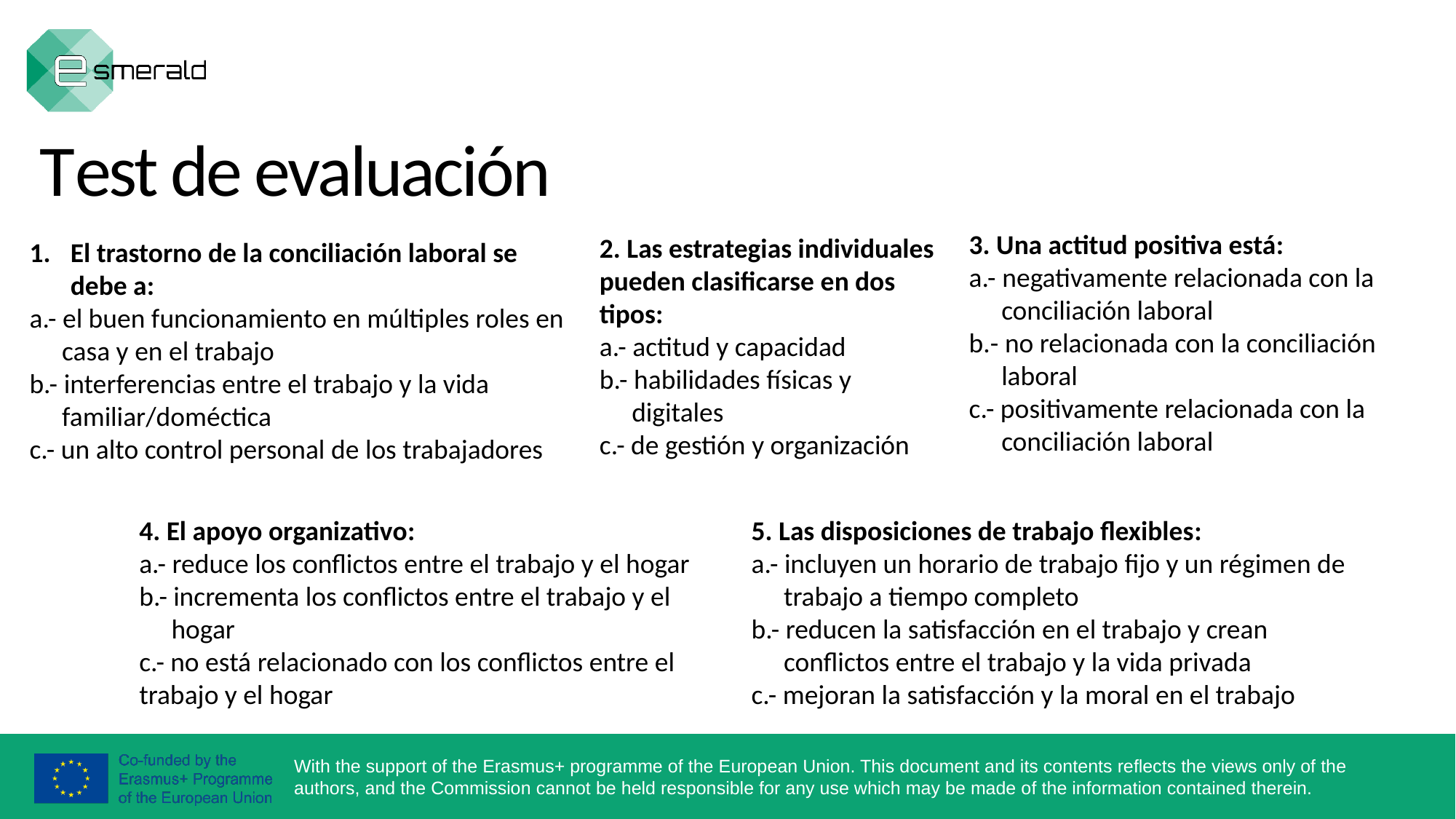

Test de evaluación
3. Una actitud positiva está:
a.- negativamente relacionada con la conciliación laboral
b.- no relacionada con la conciliación laboral
c.- positivamente relacionada con la conciliación laboral
2. Las estrategias individuales pueden clasificarse en dos tipos:
a.- actitud y capacidad
b.- habilidades físicas y digitales
c.- de gestión y organización
El trastorno de la conciliación laboral se debe a:
a.- el buen funcionamiento en múltiples roles en casa y en el trabajo
b.- interferencias entre el trabajo y la vida familiar/doméctica
c.- un alto control personal de los trabajadores
4. El apoyo organizativo:
a.- reduce los conflictos entre el trabajo y el hogar
b.- incrementa los conflictos entre el trabajo y el hogar
c.- no está relacionado con los conflictos entre el trabajo y el hogar
5. Las disposiciones de trabajo flexibles:
a.- incluyen un horario de trabajo fijo y un régimen de trabajo a tiempo completo
b.- reducen la satisfacción en el trabajo y crean conflictos entre el trabajo y la vida privada
c.- mejoran la satisfacción y la moral en el trabajo